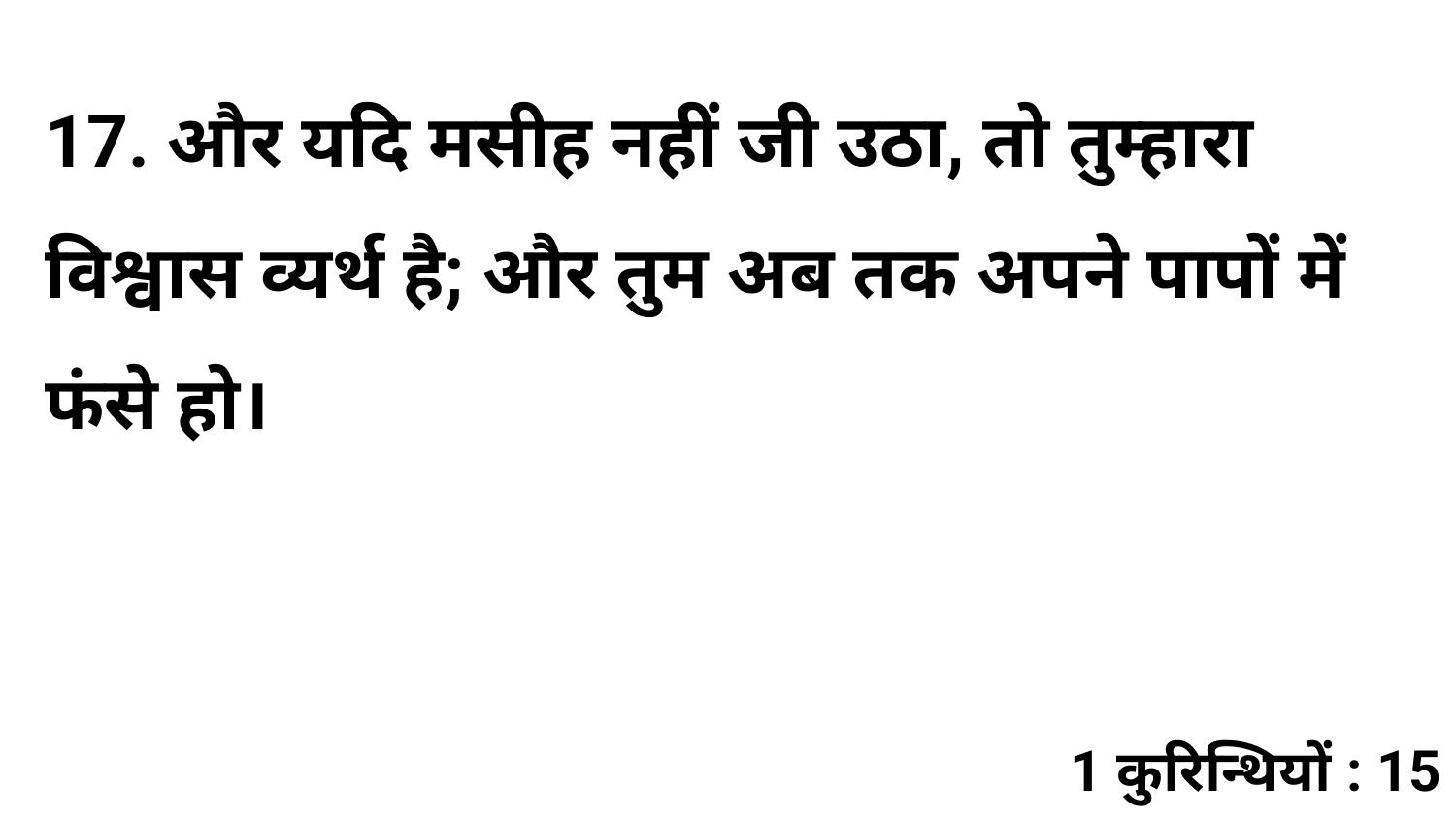

17. और यदि मसीह नहीं जी उठा, तो तुम्हारा विश्वास व्यर्थ है; और तुम अब तक अपने पापों में फंसे हो।
1 कुरिन्थियों : 15